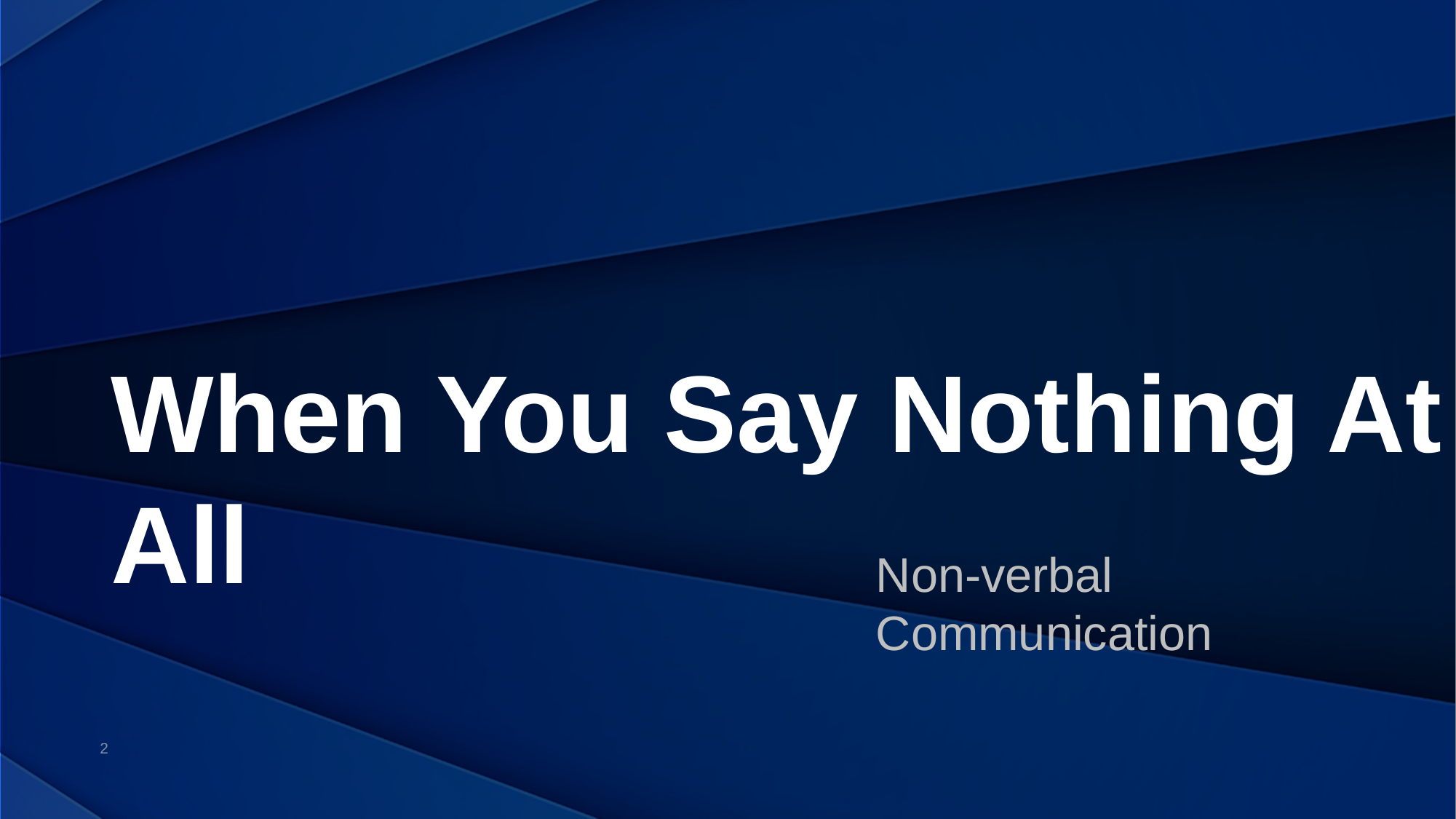

When You Say Nothing At All
Non-verbal Communication
2